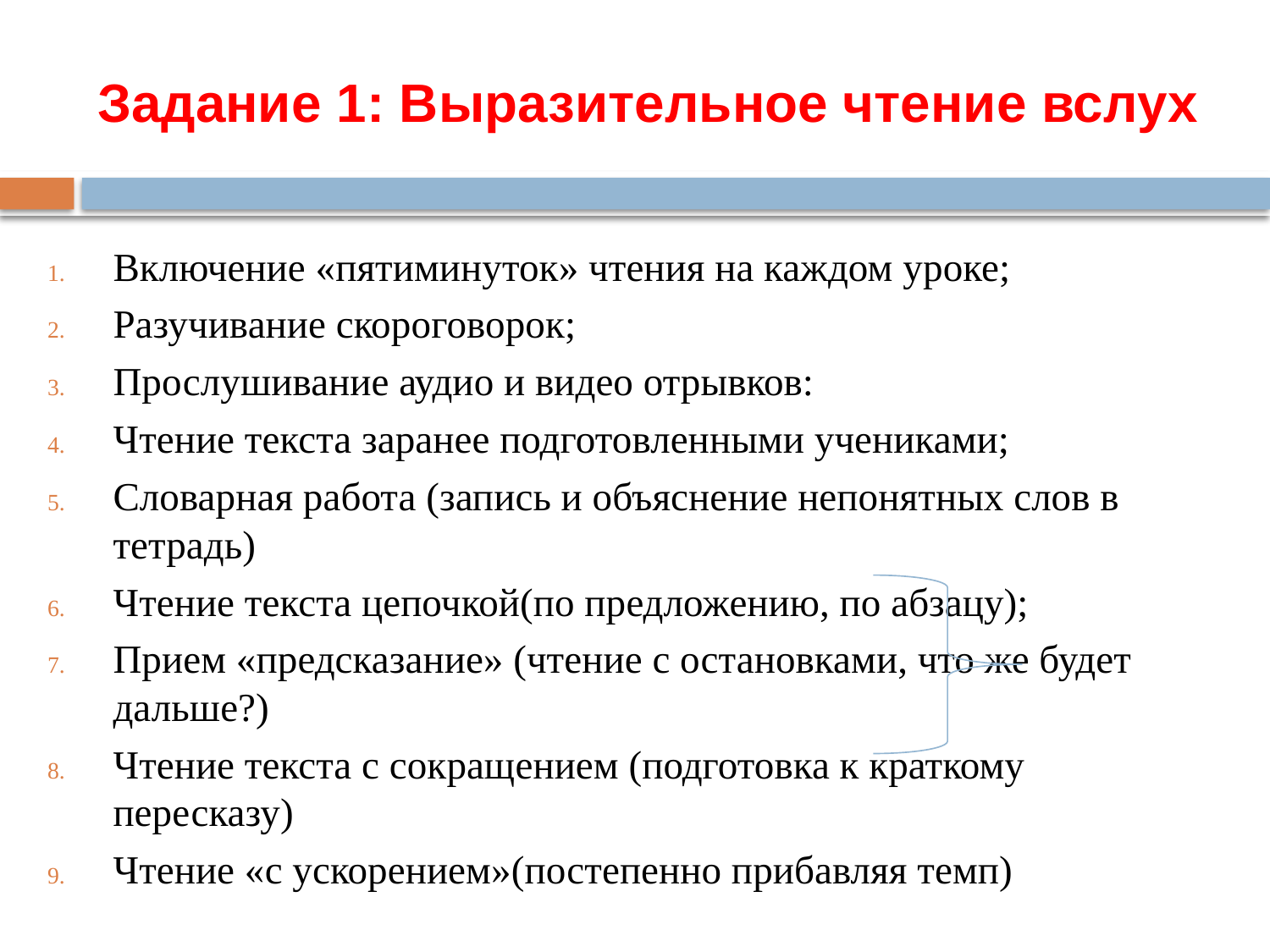

# Задание 1: Выразительное чтение вслух
Включение «пятиминуток» чтения на каждом уроке;
Разучивание скороговорок;
Прослушивание аудио и видео отрывков:
Чтение текста заранее подготовленными учениками;
Словарная работа (запись и объяснение непонятных слов в тетрадь)
Чтение текста цепочкой(по предложению, по абзацу);
Прием «предсказание» (чтение с остановками, что же будет дальше?)
Чтение текста с сокращением (подготовка к краткому пересказу)
Чтение «с ускорением»(постепенно прибавляя темп)